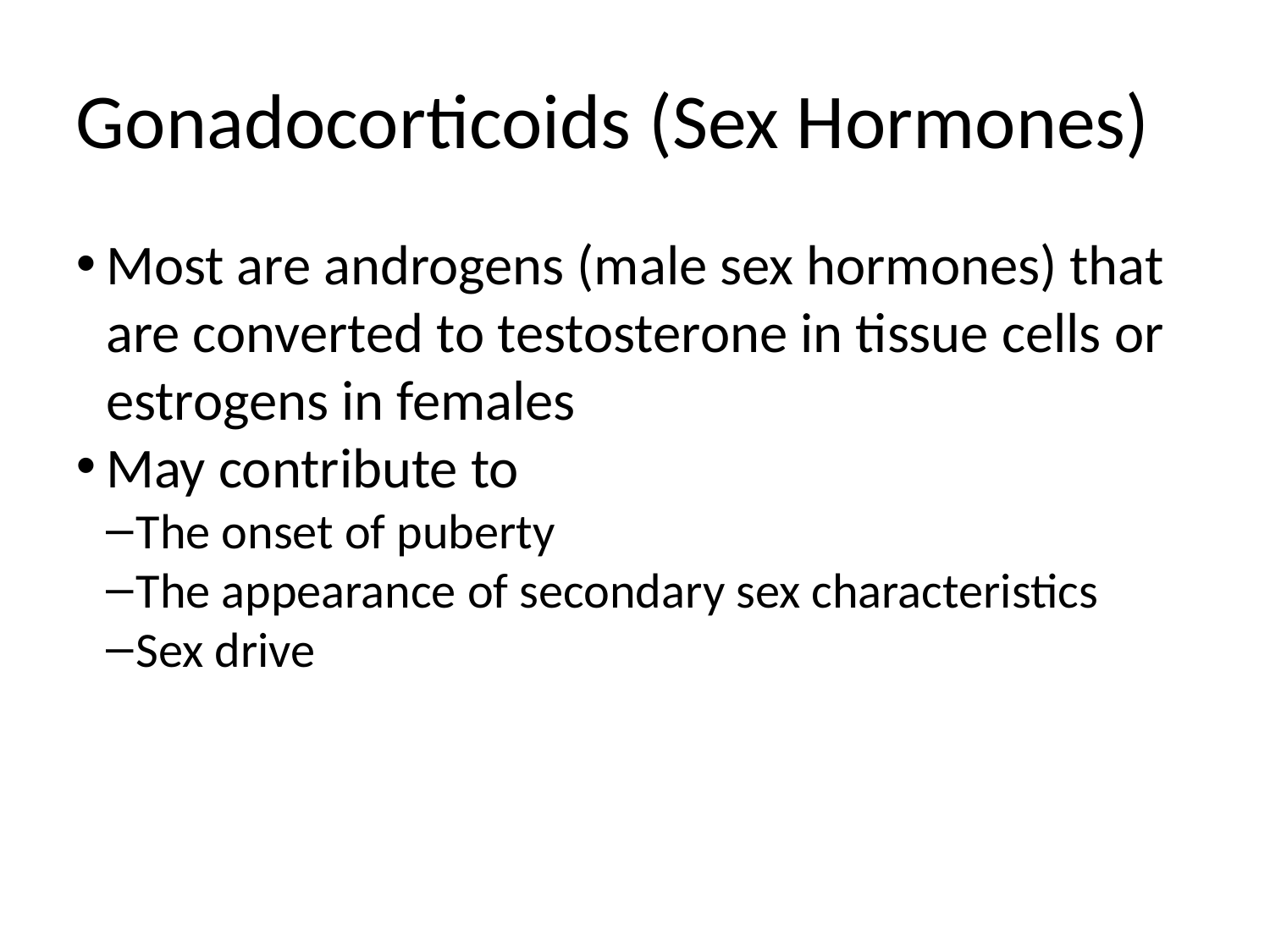

Gonadocorticoids (Sex Hormones)
Most are androgens (male sex hormones) that are converted to testosterone in tissue cells or estrogens in females
May contribute to
The onset of puberty
The appearance of secondary sex characteristics
Sex drive